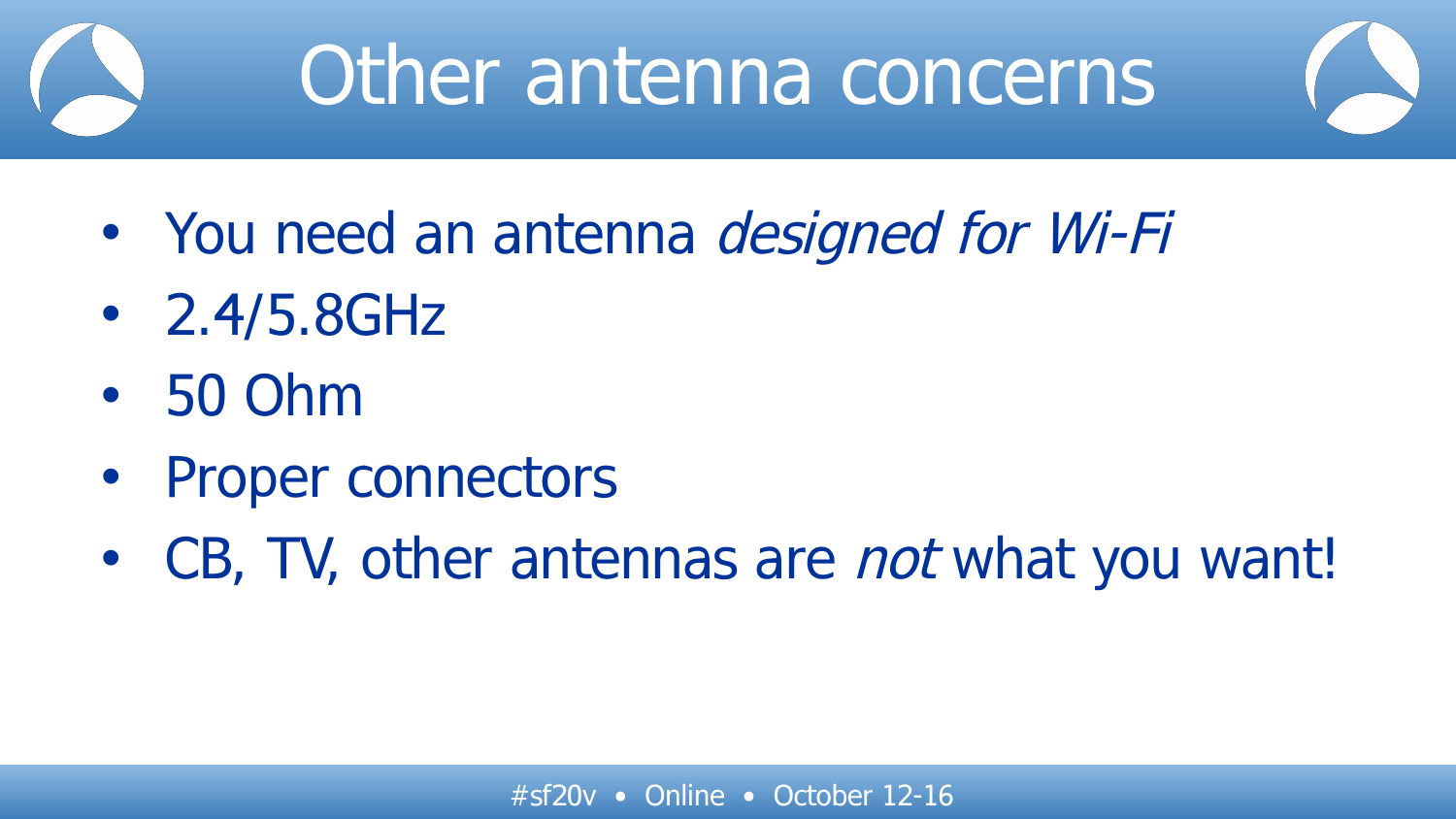

# Other antenna concerns
You need an antenna designed for Wi-Fi
2.4/5.8GHz
50 Ohm
Proper connectors
CB, TV, other antennas are not what you want!